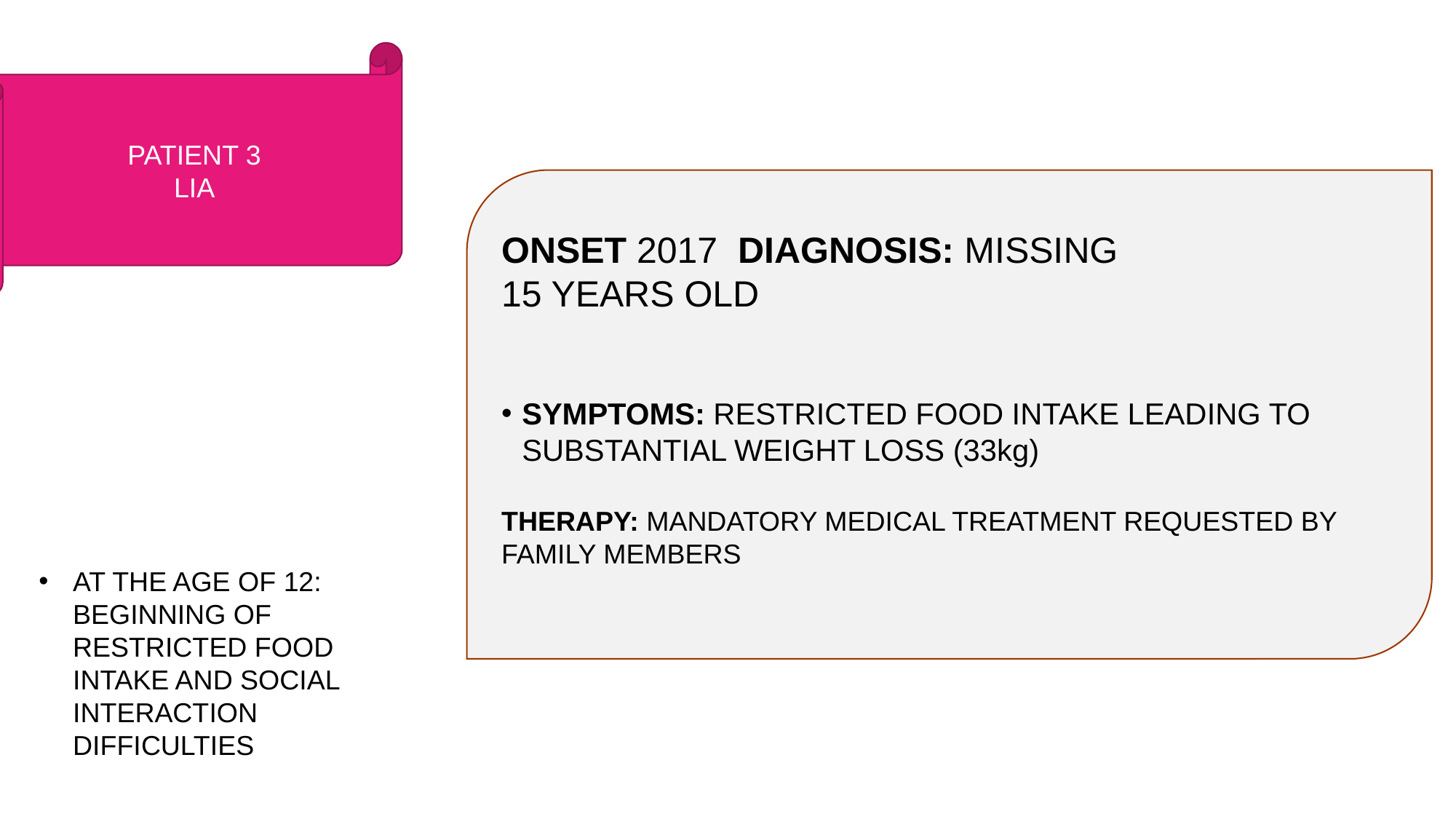

PATIENT 3
LIA

ONSET 2017  DIAGNOSIS: MISSING
15 YEARS OLD

SYMPTOMS: RESTRICTED FOOD INTAKE LEADING TO SUBSTANTIAL WEIGHT LOSS (33kg)

THERAPY: MANDATORY MEDICAL TREATMENT REQUESTED BY FAMILY MEMBERS

AT THE AGE OF 12: BEGINNING OF RESTRICTED FOOD INTAKE AND SOCIAL INTERACTION DIFFICULTIES